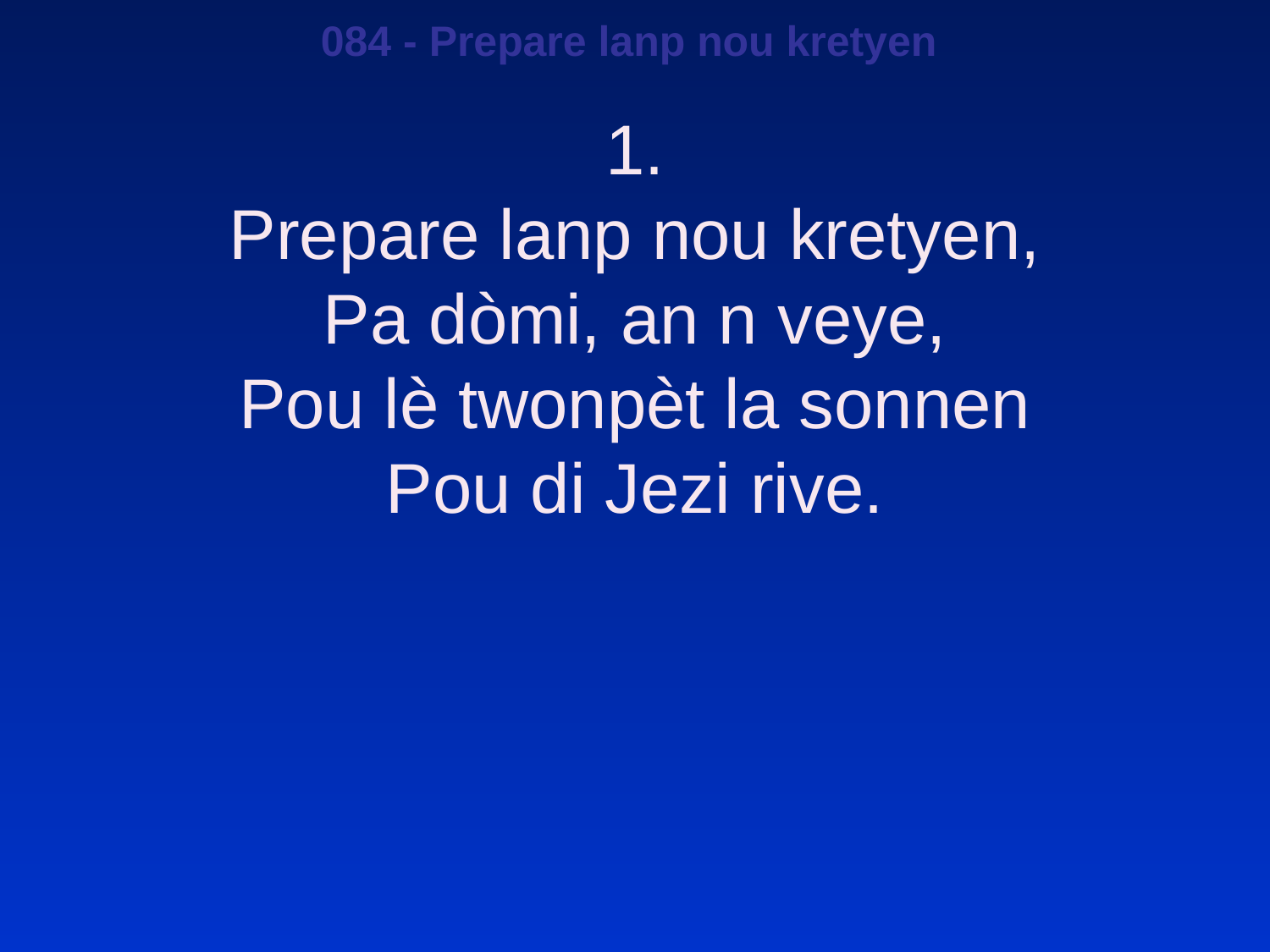

084 - Prepare lanp nou kretyen
1.
Prepare lanp nou kretyen,
Pa dòmi, an n veye,
Pou lè twonpèt la sonnen
Pou di Jezi rive.